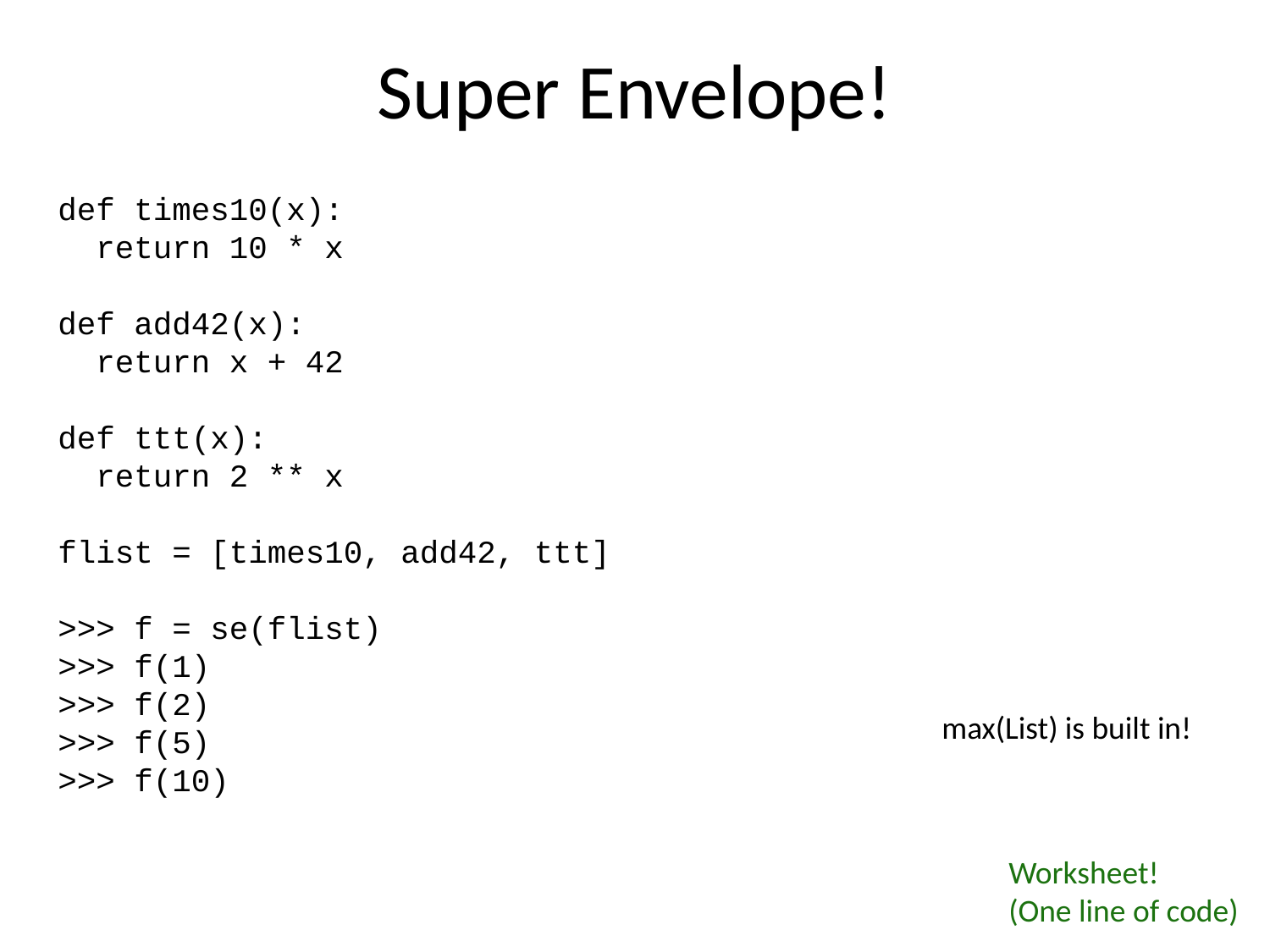

# Super Envelope!
def times10(x):
  return 10 * x

def add42(x):
  return x + 42

def ttt(x):
  return 2 ** x

flist = [times10, add42, ttt]

>>> f = se(flist)
>>> f(1)
>>> f(2)
>>> f(5)
>>> f(10)

max(List) is built in!
Worksheet!
(One line of code)